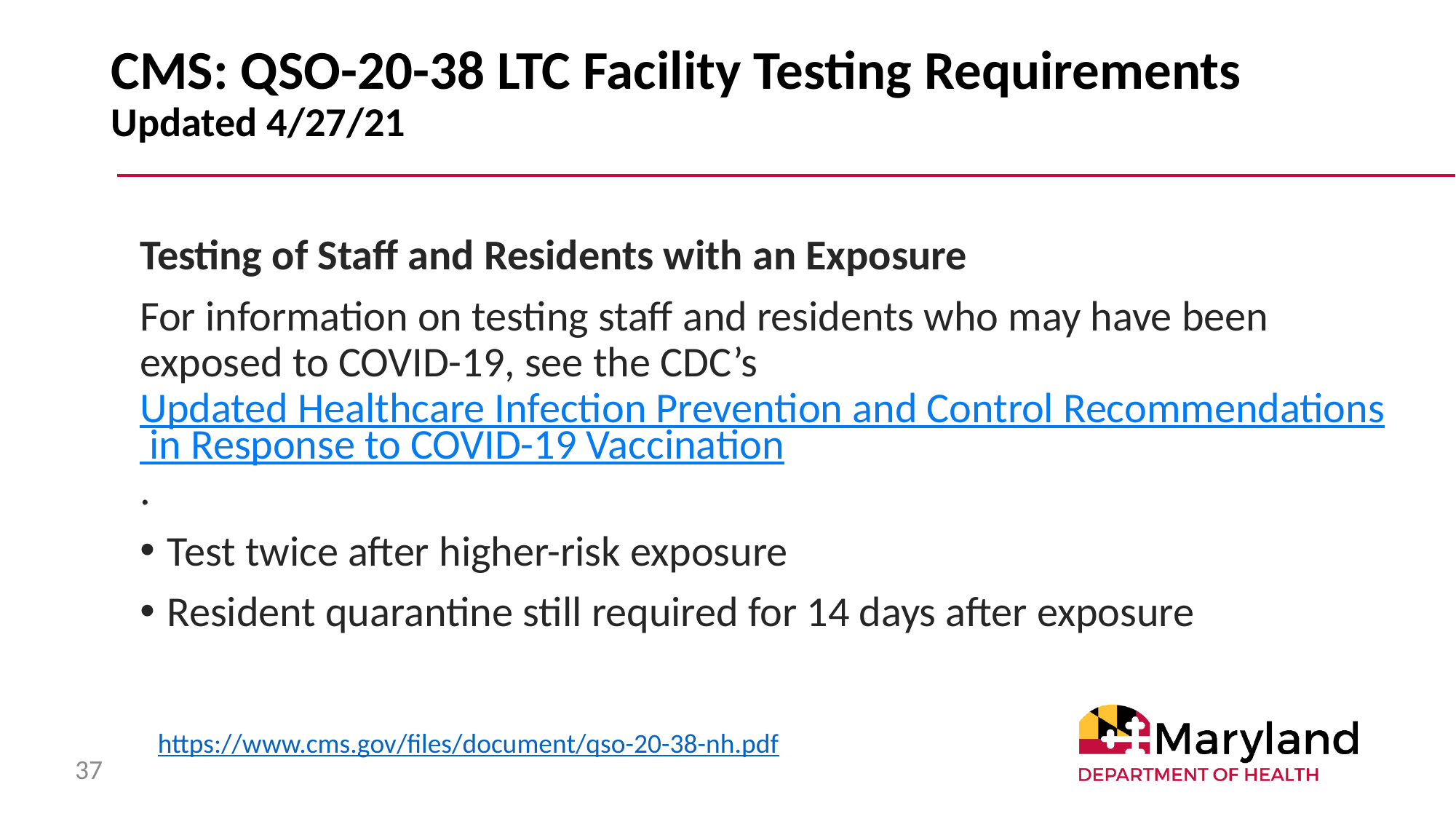

# CMS: QSO-20-38 LTC Facility Testing Requirements Updated 4/27/21
Testing of Staff and Residents with an Exposure
For information on testing staff and residents who may have been exposed to COVID-19, see the CDC’s Updated Healthcare Infection Prevention and Control Recommendations in Response to COVID-19 Vaccination.
Test twice after higher-risk exposure
Resident quarantine still required for 14 days after exposure
https://www.cms.gov/files/document/qso-20-38-nh.pdf

37